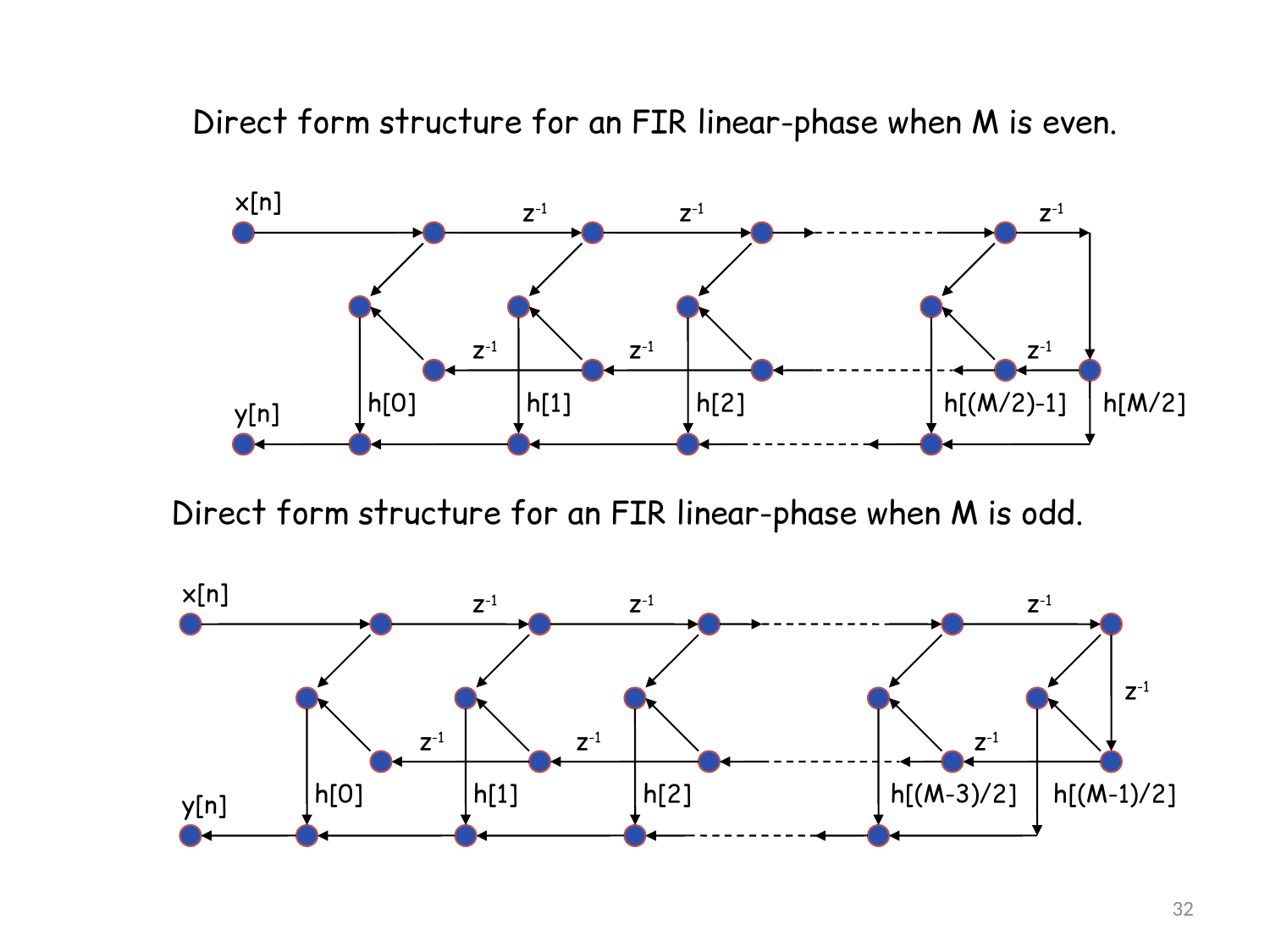

Direct form structure for an FIR linear-phase when M is even.
x[n]
z-1 	       z-1 			  z-1

z-1 	       z-1 			           z-1

h[0]               h[1]                 h[2]                           h[(M/2)-1]     h[M/2]

y[n]

Direct form structure for an FIR linear-phase when M is odd.
x[n]
z-1 	       z-1 			           z-1

z-1

z-1 	       z-1 			           z-1

h[0]               h[1]                 h[2]                           h[(M-3)/2]     h[(M-1)/2]
y[n]

32